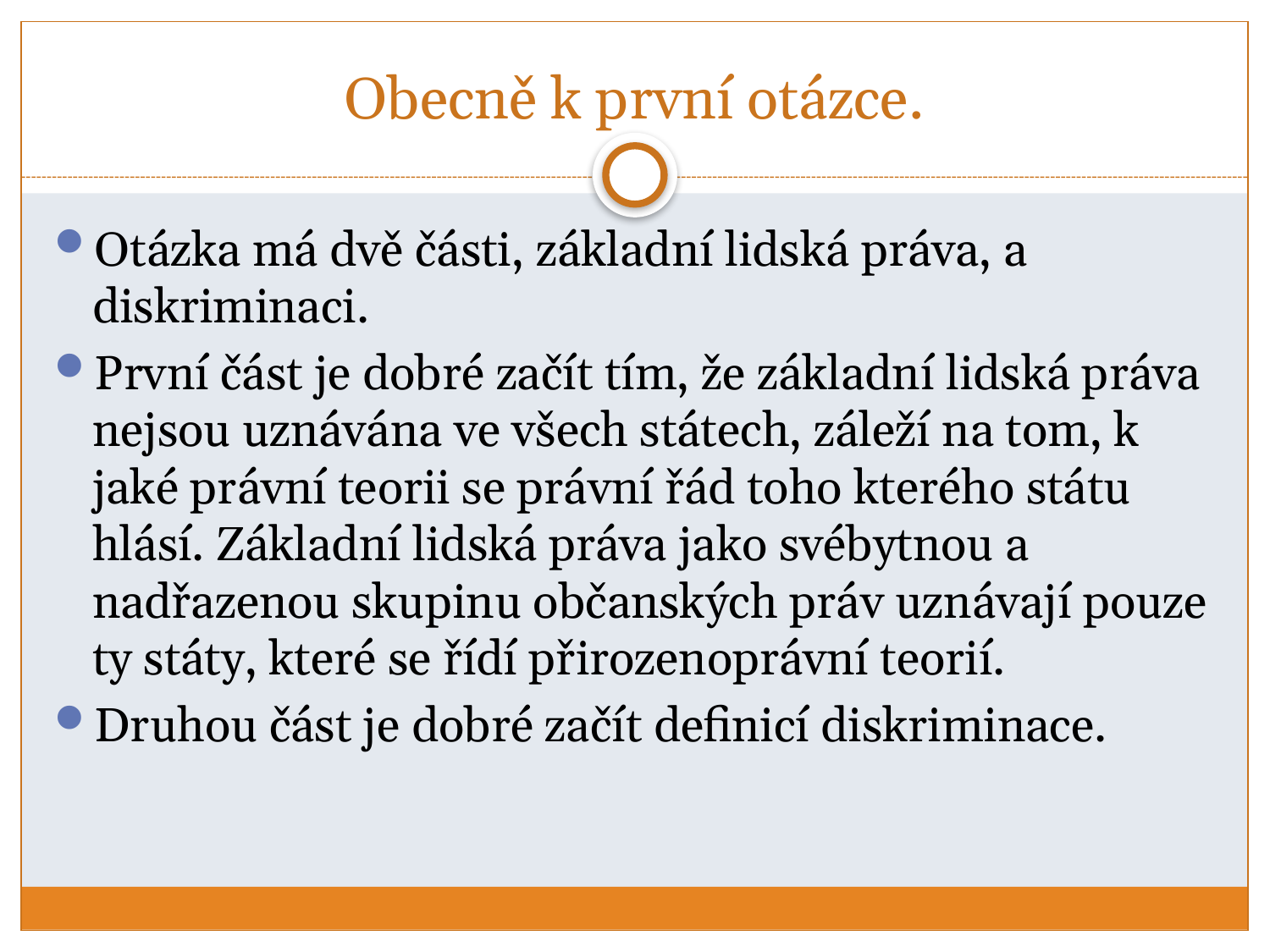

# Obecně k první otázce.
Otázka má dvě části, základní lidská práva, a diskriminaci.
První část je dobré začít tím, že základní lidská práva nejsou uznávána ve všech státech, záleží na tom, k jaké právní teorii se právní řád toho kterého státu hlásí. Základní lidská práva jako svébytnou a nadřazenou skupinu občanských práv uznávají pouze ty státy, které se řídí přirozenoprávní teorií.
Druhou část je dobré začít definicí diskriminace.